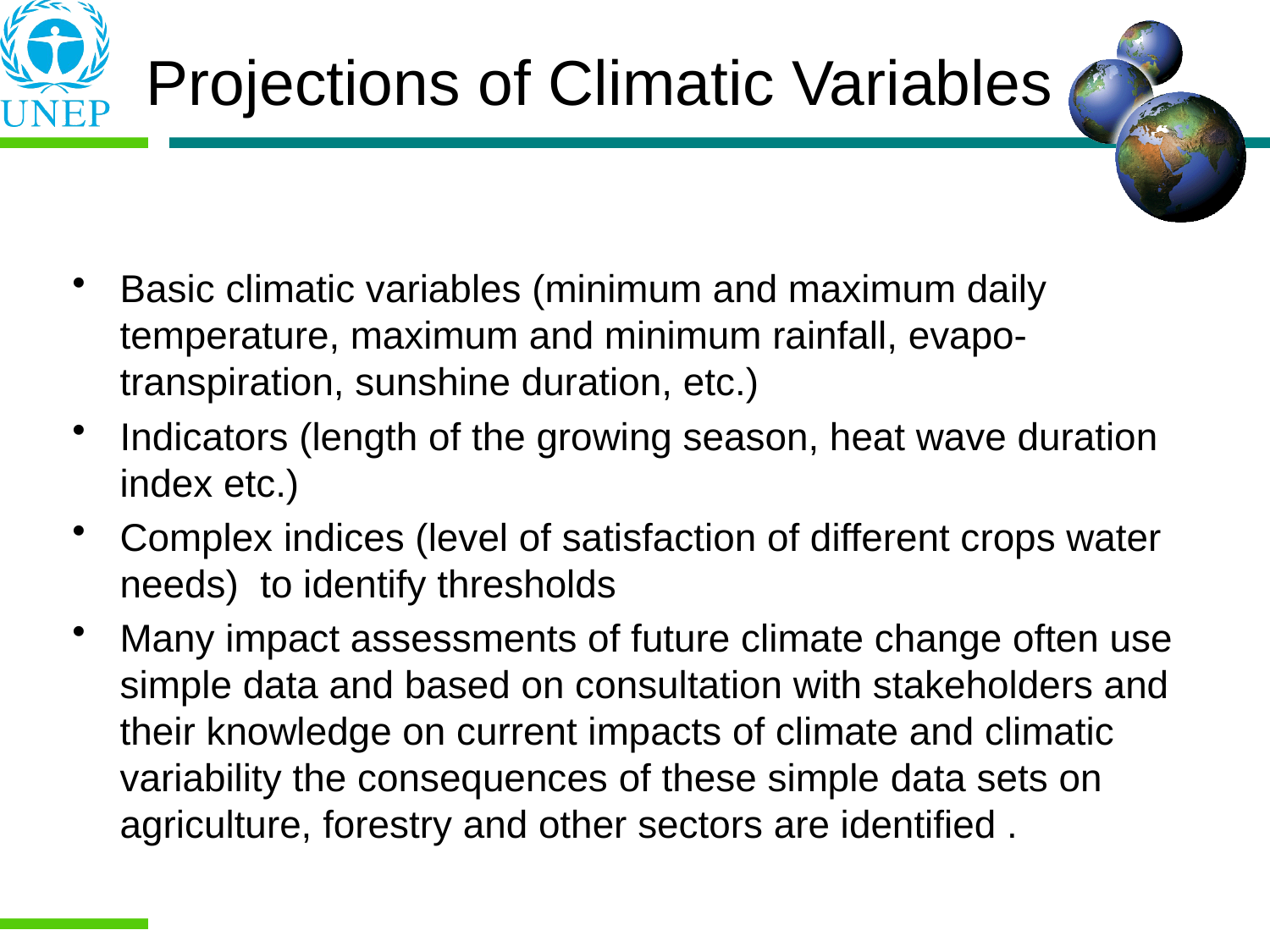

# Projections of Climatic Variables
Basic climatic variables (minimum and maximum daily temperature, maximum and minimum rainfall, evapo-transpiration, sunshine duration, etc.)
Indicators (length of the growing season, heat wave duration index etc.)
Complex indices (level of satisfaction of different crops water needs)  to identify thresholds
Many impact assessments of future climate change often use simple data and based on consultation with stakeholders and their knowledge on current impacts of climate and climatic variability the consequences of these simple data sets on agriculture, forestry and other sectors are identified .